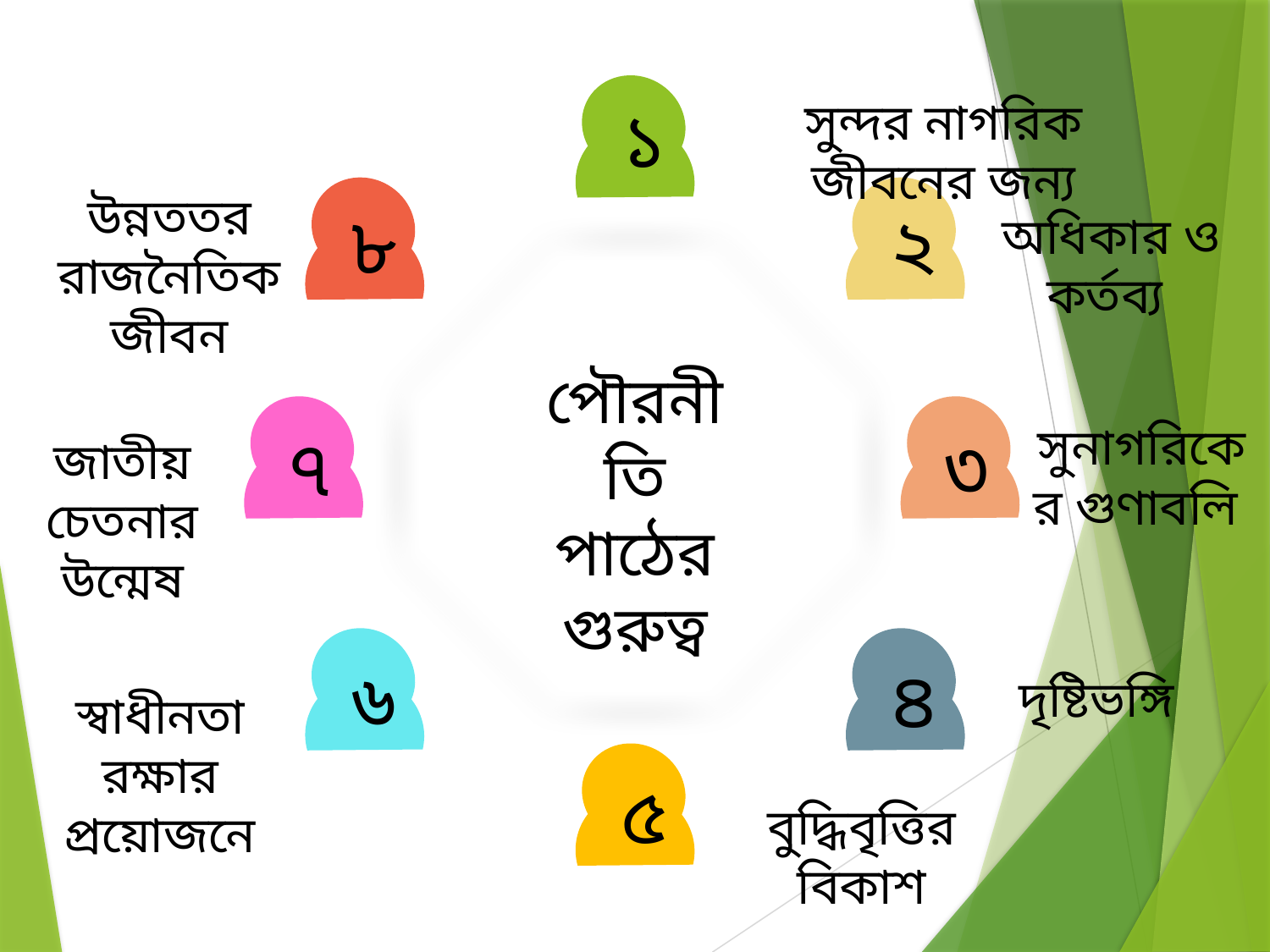

১
সুন্দর নাগরিক জীবনের জন্য
উন্নততর রাজনৈতিক জীবন

৮
২
অধিকার ও কর্তব্য

পৌরনীতি পাঠের গুরুত্ব

সুনাগরিকের গুণাবলি
৩
৭
জাতীয় চেতনার উন্মেষ

৬
৪
দৃষ্টিভঙ্গি
স্বাধীনতা রক্ষার প্রয়োজনে

৫
বুদ্ধিবৃত্তির বিকাশ